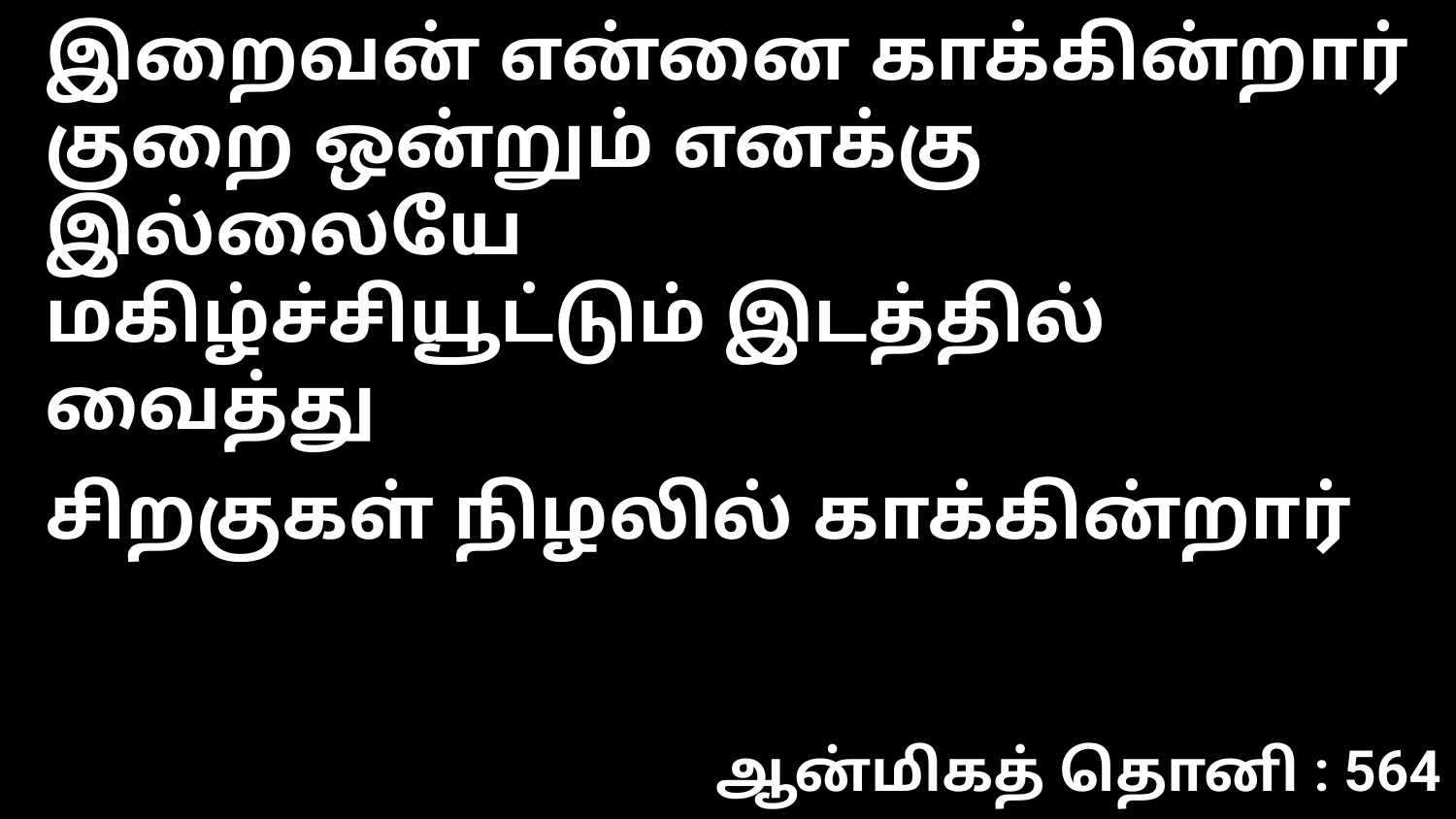

இறைவன் என்னை காக்கின்றார்
குறை ஒன்றும் எனக்கு இல்லையே
மகிழ்ச்சியூட்டும் இடத்தில் வைத்து
சிறகுகள் நிழலில் காக்கின்றார்
ஆன்மிகத் தொனி : 564